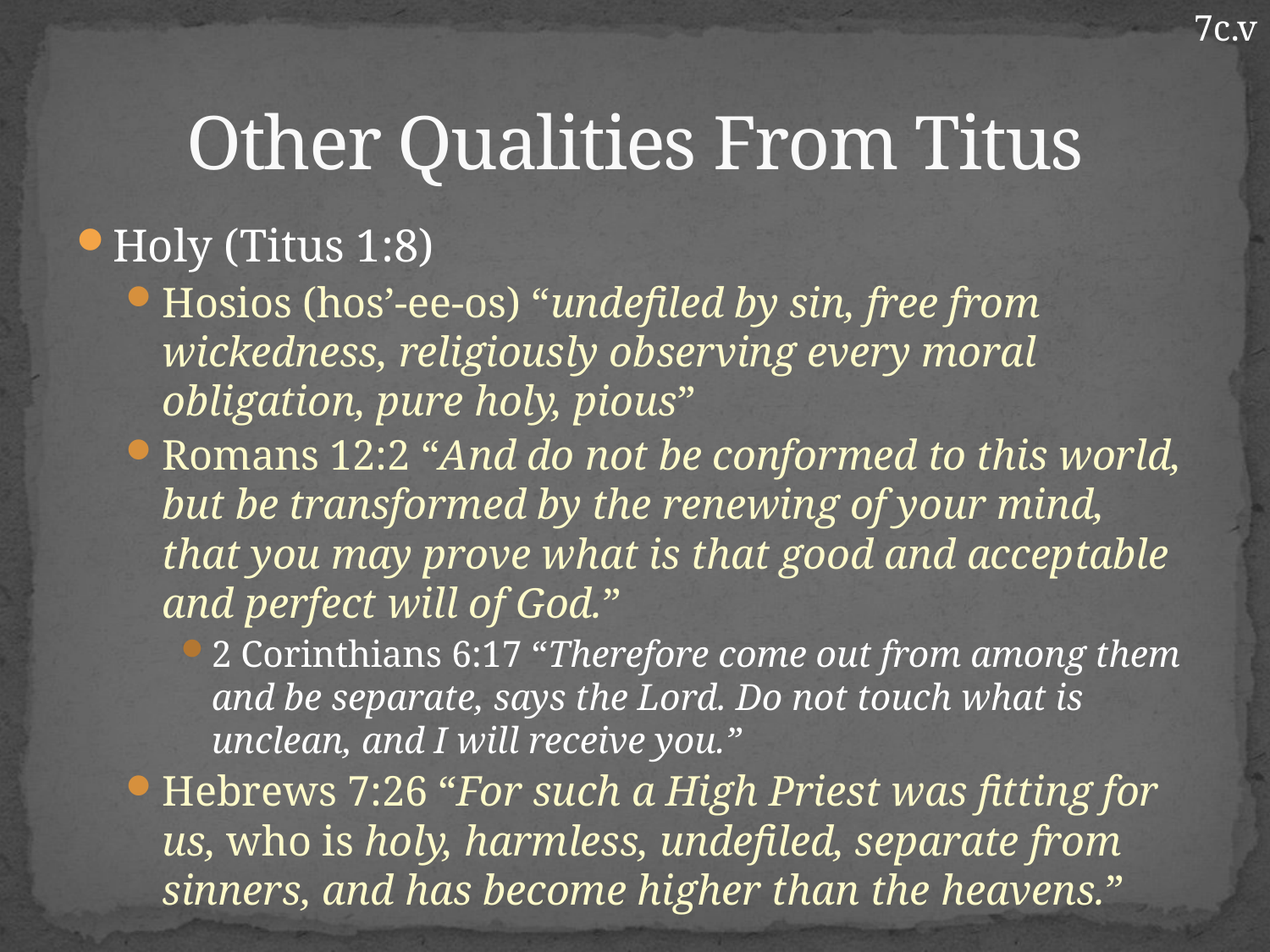

7c.v
# Other Qualities From Titus
Holy (Titus 1:8)
Hosios (hos’-ee-os) “undefiled by sin, free from wickedness, religiously observing every moral obligation, pure holy, pious”
Romans 12:2 “And do not be conformed to this world, but be transformed by the renewing of your mind, that you may prove what is that good and acceptable and perfect will of God.”
2 Corinthians 6:17 “Therefore come out from among them and be separate, says the Lord. Do not touch what is unclean, and I will receive you.”
Hebrews 7:26 “For such a High Priest was fitting for us, who is holy, harmless, undefiled, separate from sinners, and has become higher than the heavens.”